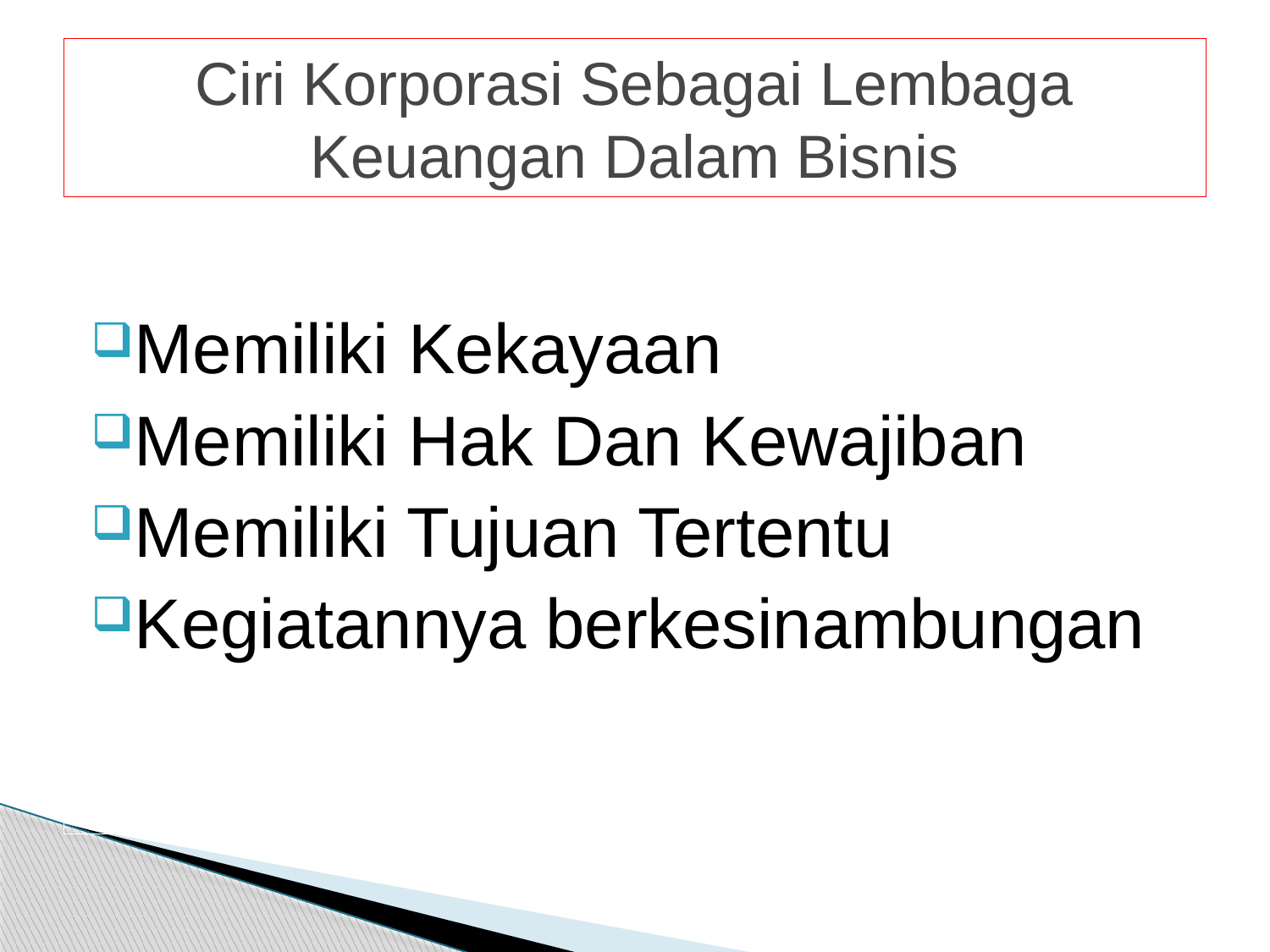

# Ciri Korporasi Sebagai Lembaga Keuangan Dalam Bisnis

Memiliki Kekayaan
Memiliki Hak Dan Kewajiban
Memiliki Tujuan Tertentu
Kegiatannya berkesinambungan